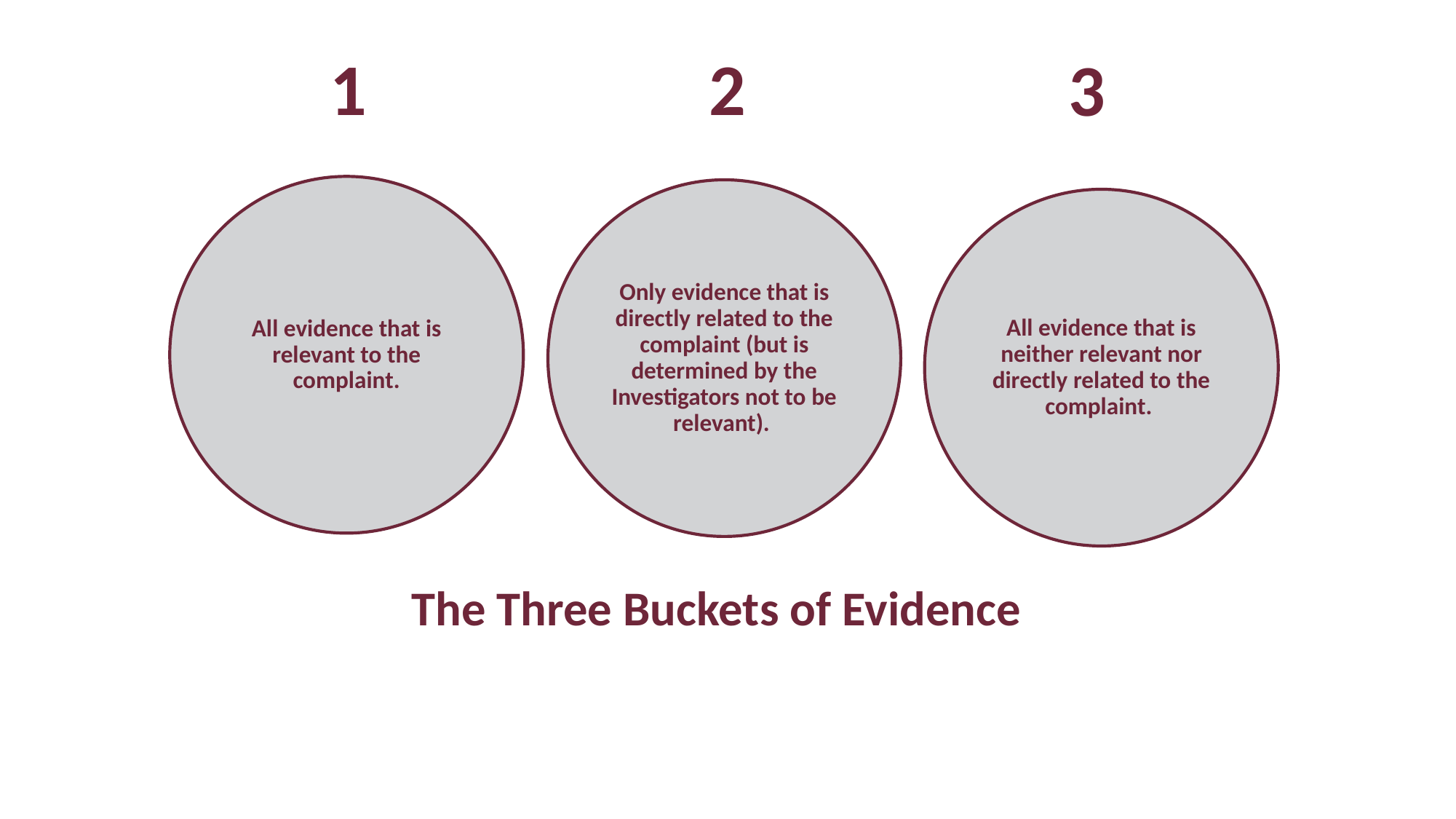

2
1
3
All evidence that is relevant to the complaint.
Only evidence that is directly related to the complaint (but is determined by the Investigators not to be relevant).
All evidence that is neither relevant nor directly related to the complaint.
# The Three Buckets of Evidence